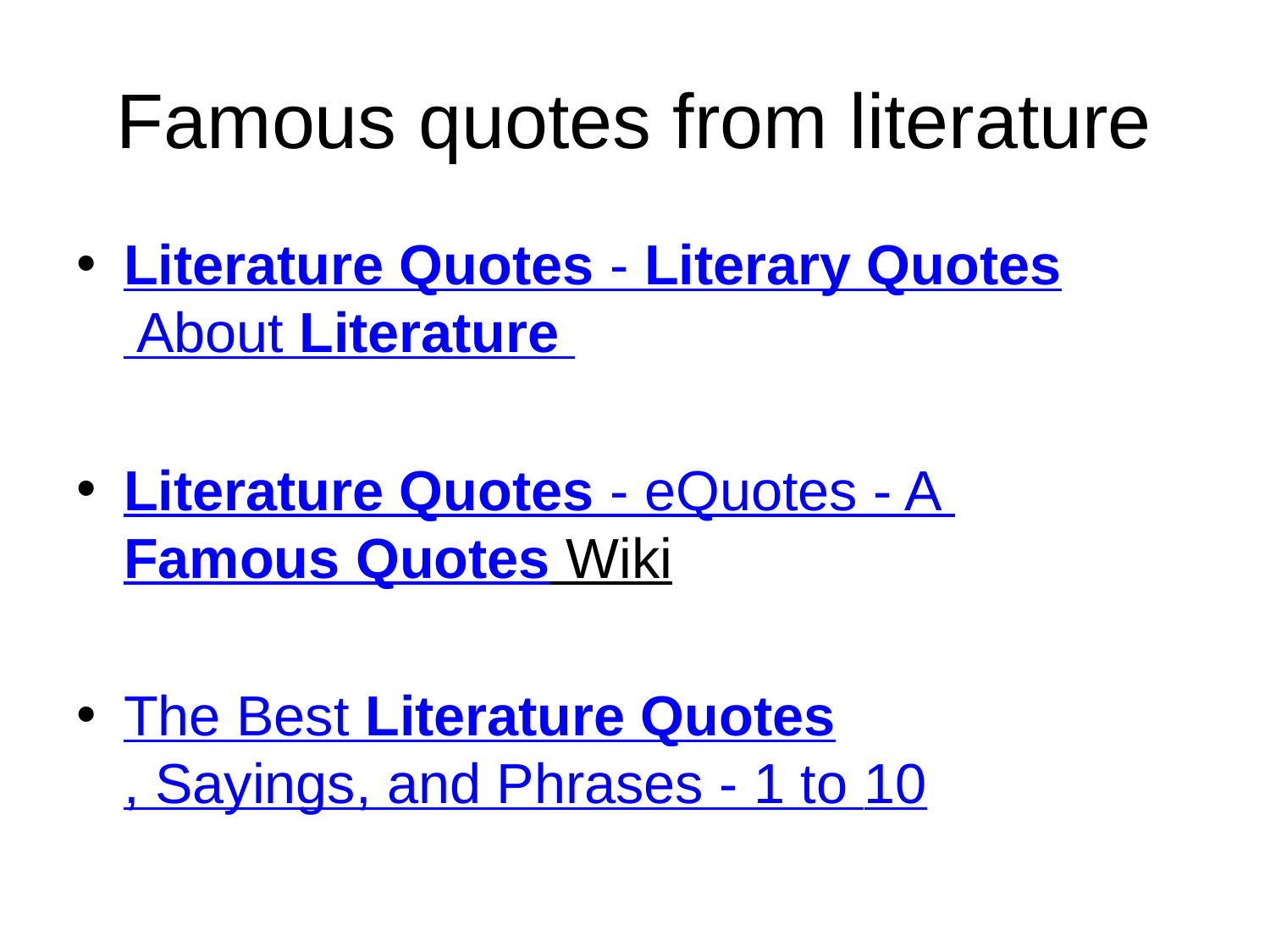

# Famous quotes from literature
Literature Quotes - Literary Quotes About Literature

Literature Quotes - eQuotes - A Famous Quotes Wiki

The Best Literature Quotes, Sayings, and Phrases - 1 to 10